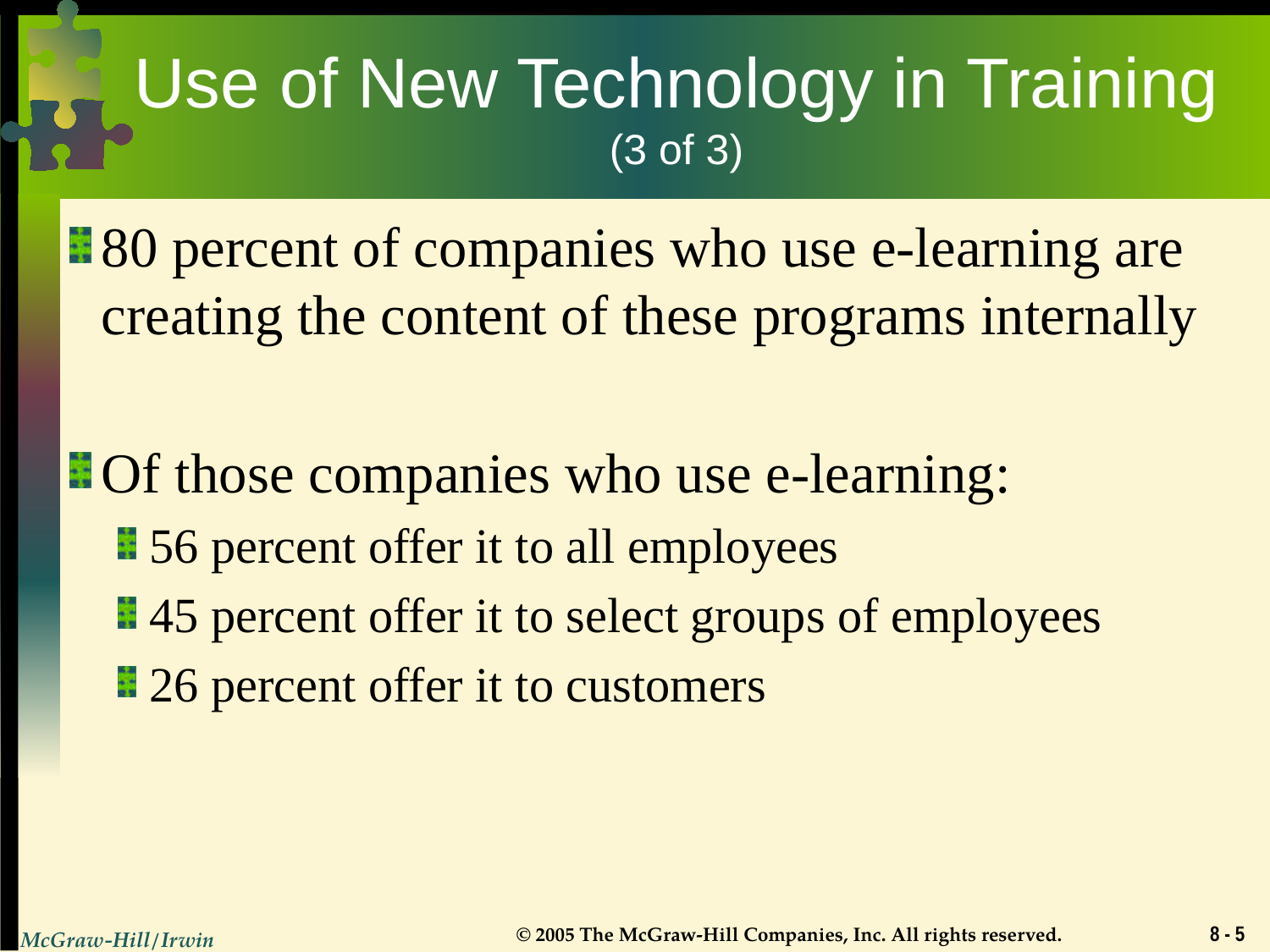

# Use of New Technology in Training (3 of 3)
80 percent of companies who use e-learning are creating the content of these programs internally

Of those companies who use e-learning:
56 percent offer it to all employees
45 percent offer it to select groups of employees
26 percent offer it to customers